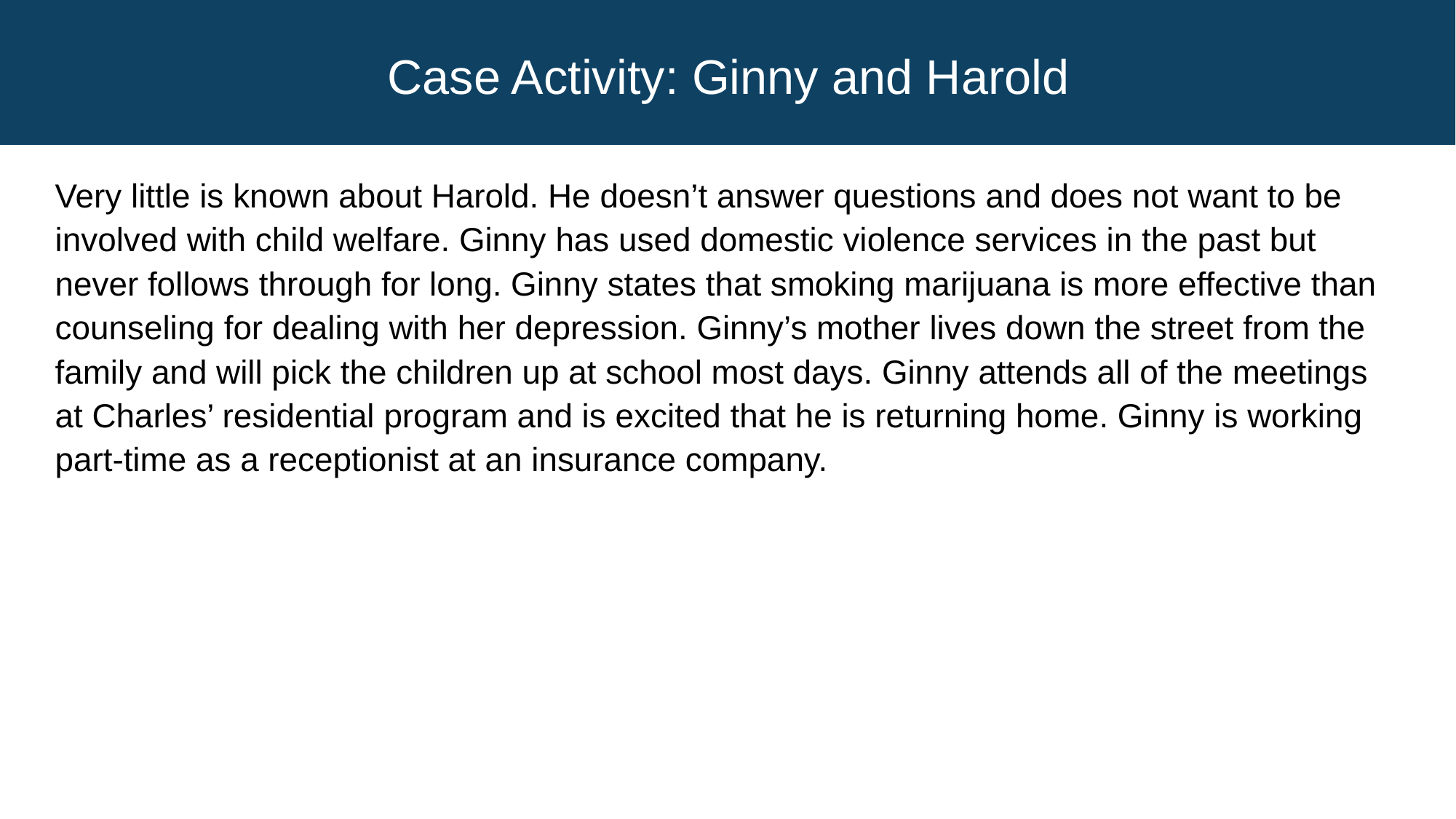

# Case Activity: Ginny and Harold
Very little is known about Harold. He doesn’t answer questions and does not want to be involved with child welfare. Ginny has used domestic violence services in the past but never follows through for long. Ginny states that smoking marijuana is more effective than counseling for dealing with her depression. Ginny’s mother lives down the street from the family and will pick the children up at school most days. Ginny attends all of the meetings at Charles’ residential program and is excited that he is returning home. Ginny is working part-time as a receptionist at an insurance company.